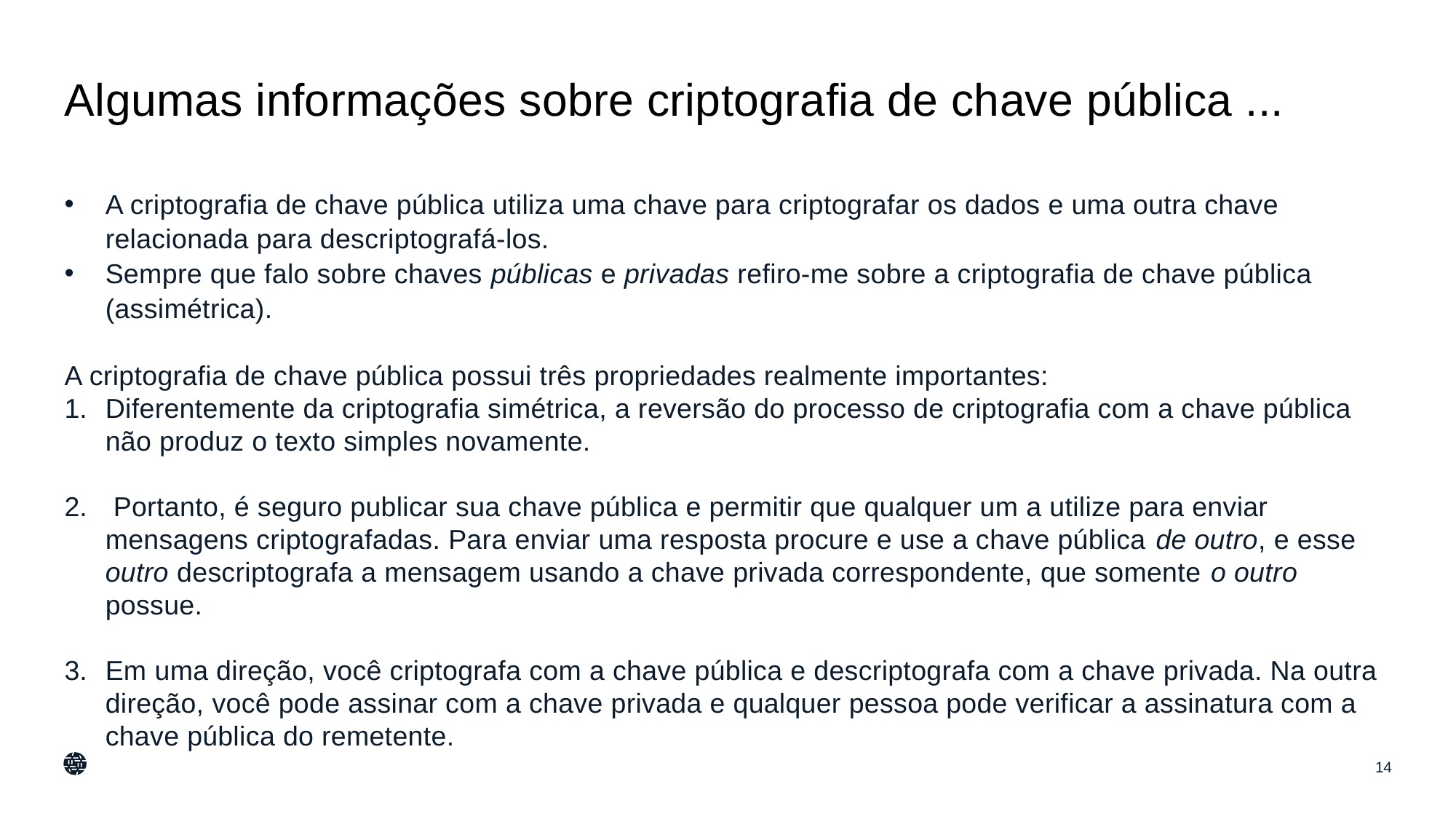

# Algumas informações sobre criptografia de chave pública ...
A criptografia de chave pública utiliza uma chave para criptografar os dados e uma outra chave relacionada para descriptografá-los.
Sempre que falo sobre chaves públicas e privadas refiro-me sobre a criptografia de chave pública (assimétrica).

A criptografia de chave pública possui três propriedades realmente importantes:
Diferentemente da criptografia simétrica, a reversão do processo de criptografia com a chave pública não produz o texto simples novamente.

 Portanto, é seguro publicar sua chave pública e permitir que qualquer um a utilize para enviar mensagens criptografadas. Para enviar uma resposta procure e use a chave pública de outro, e esse outro descriptografa a mensagem usando a chave privada correspondente, que somente o outro possue.

Em uma direção, você criptografa com a chave pública e descriptografa com a chave privada. Na outra direção, você pode assinar com a chave privada e qualquer pessoa pode verificar a assinatura com a chave pública do remetente.
14